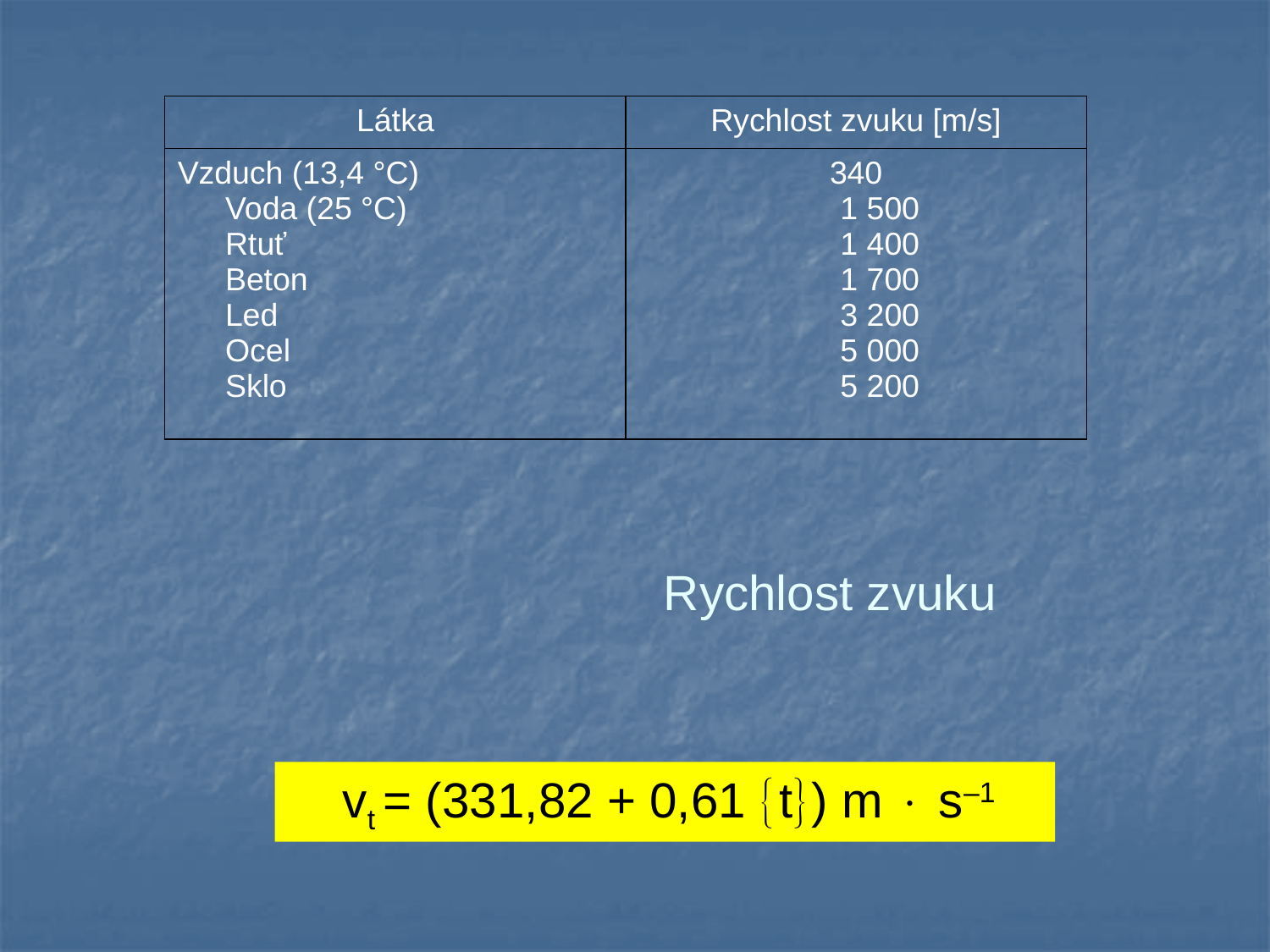

| Látka | Rychlost zvuku [m/s] |
| --- | --- |
| Vzduch (13,4 °C) Voda (25 °C) Rtuť Beton Led Ocel Sklo | 340 1 500 1 400 1 700 3 200 5 000 5 200 |
Rychlost zvuku
    vt = (331,82 + 0,61 {t}) m ⋅ s–1